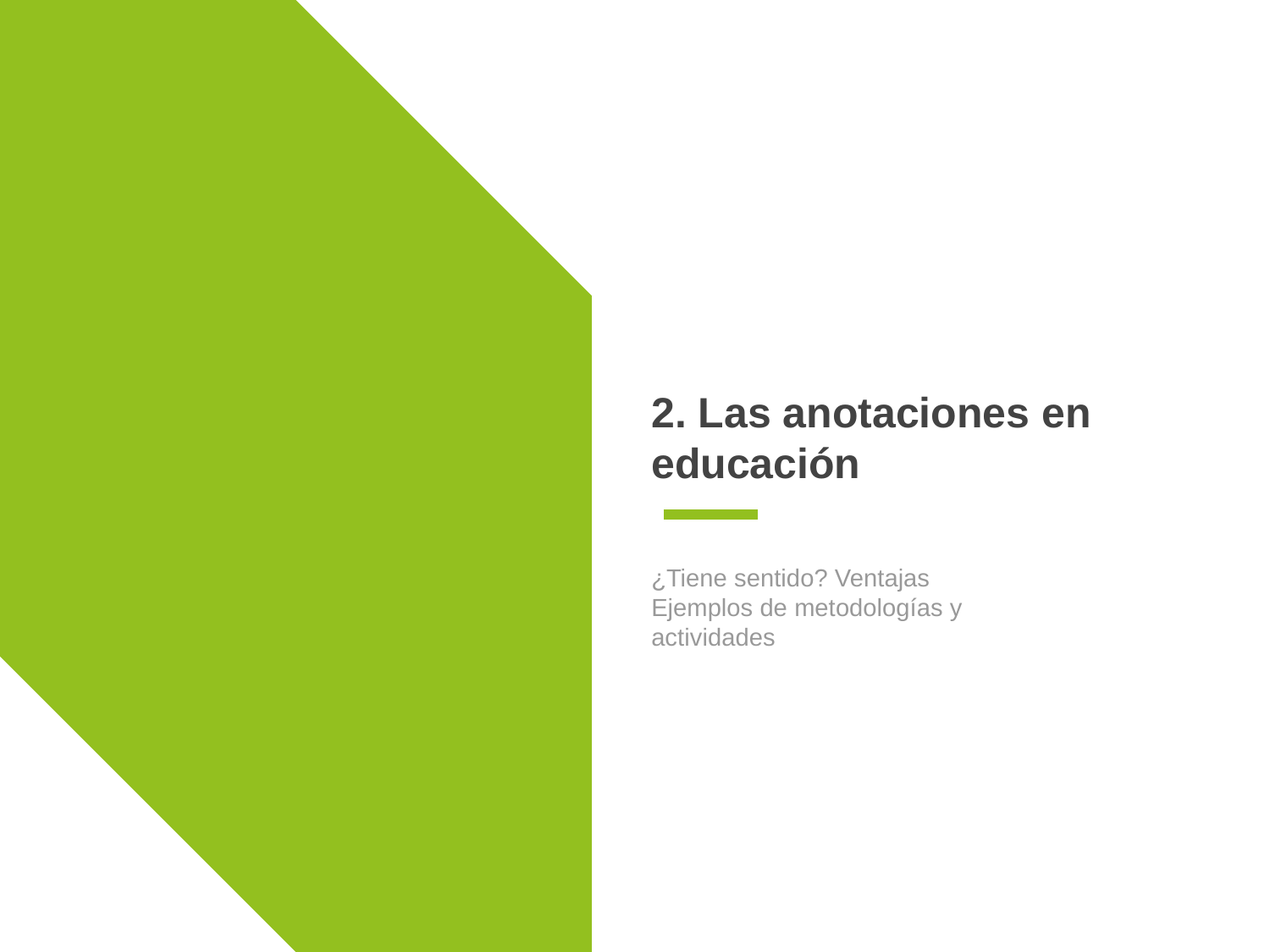

# 2. Las anotaciones en educación
¿Tiene sentido? Ventajas
Ejemplos de metodologías y actividades